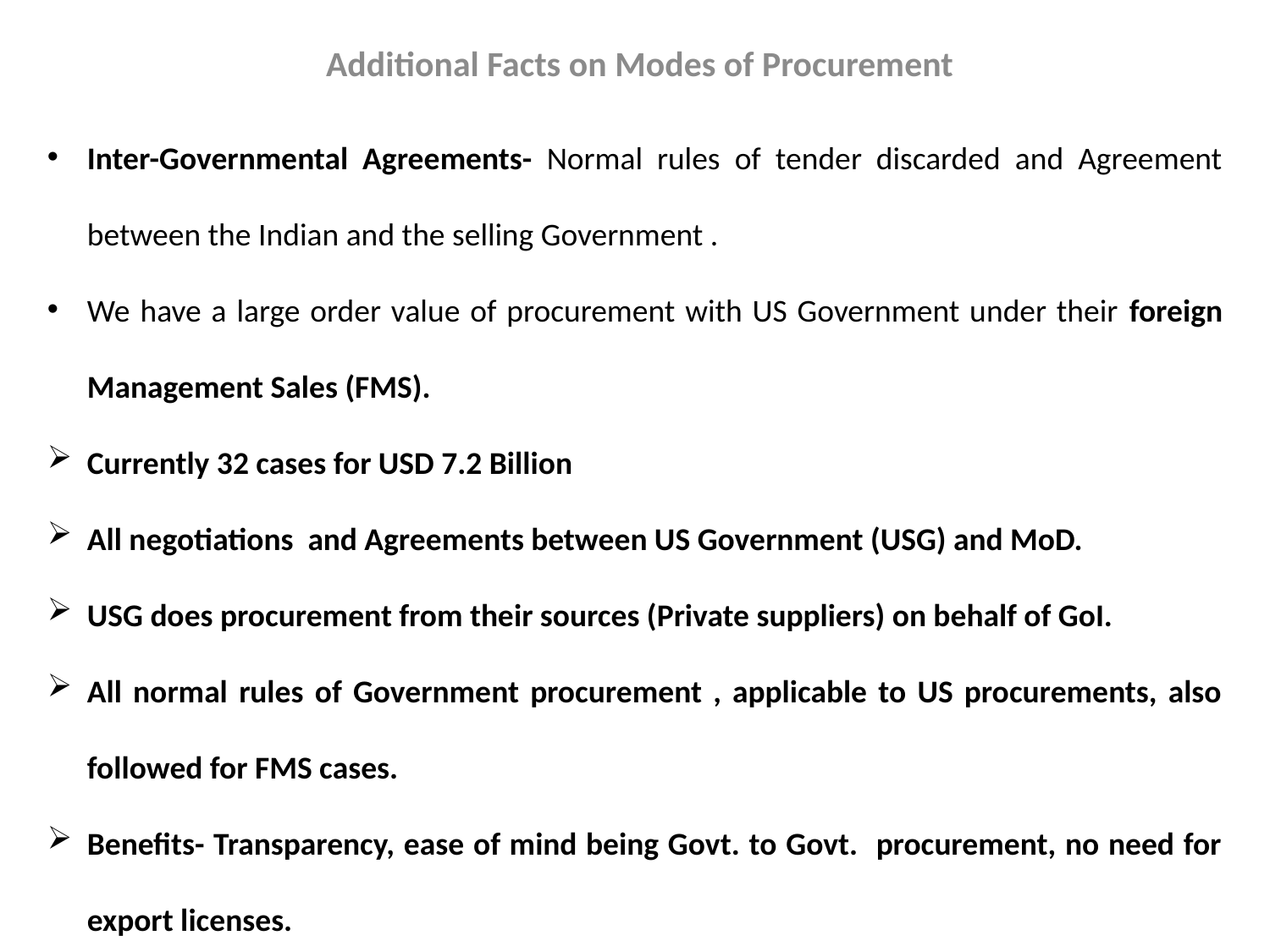

Additional Facts on Modes of Procurement
Inter-Governmental Agreements- Normal rules of tender discarded and Agreement between the Indian and the selling Government .
We have a large order value of procurement with US Government under their foreign Management Sales (FMS).
Currently 32 cases for USD 7.2 Billion
All negotiations  and Agreements between US Government (USG) and MoD.
USG does procurement from their sources (Private suppliers) on behalf of GoI.
All normal rules of Government procurement , applicable to US procurements, also followed for FMS cases.
Benefits- Transparency, ease of mind being Govt. to Govt.  procurement, no need for export licenses.